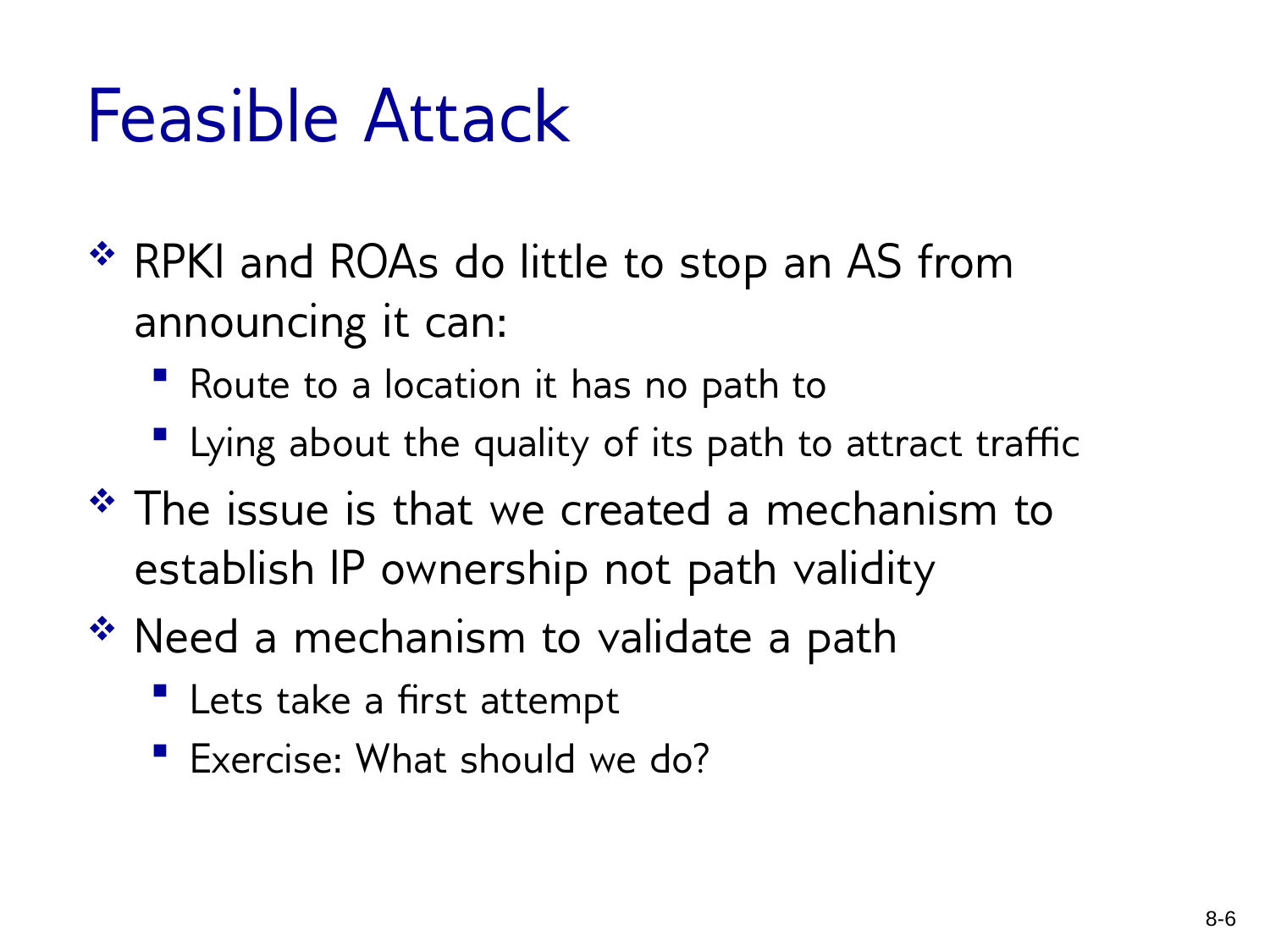

# Feasible Attack
RPKI and ROAs do little to stop an AS from announcing it can:
Route to a location it has no path to
Lying about the quality of its path to attract traffic
The issue is that we created a mechanism to establish IP ownership not path validity
Need a mechanism to validate a path
Lets take a first attempt
Exercise: What should we do?